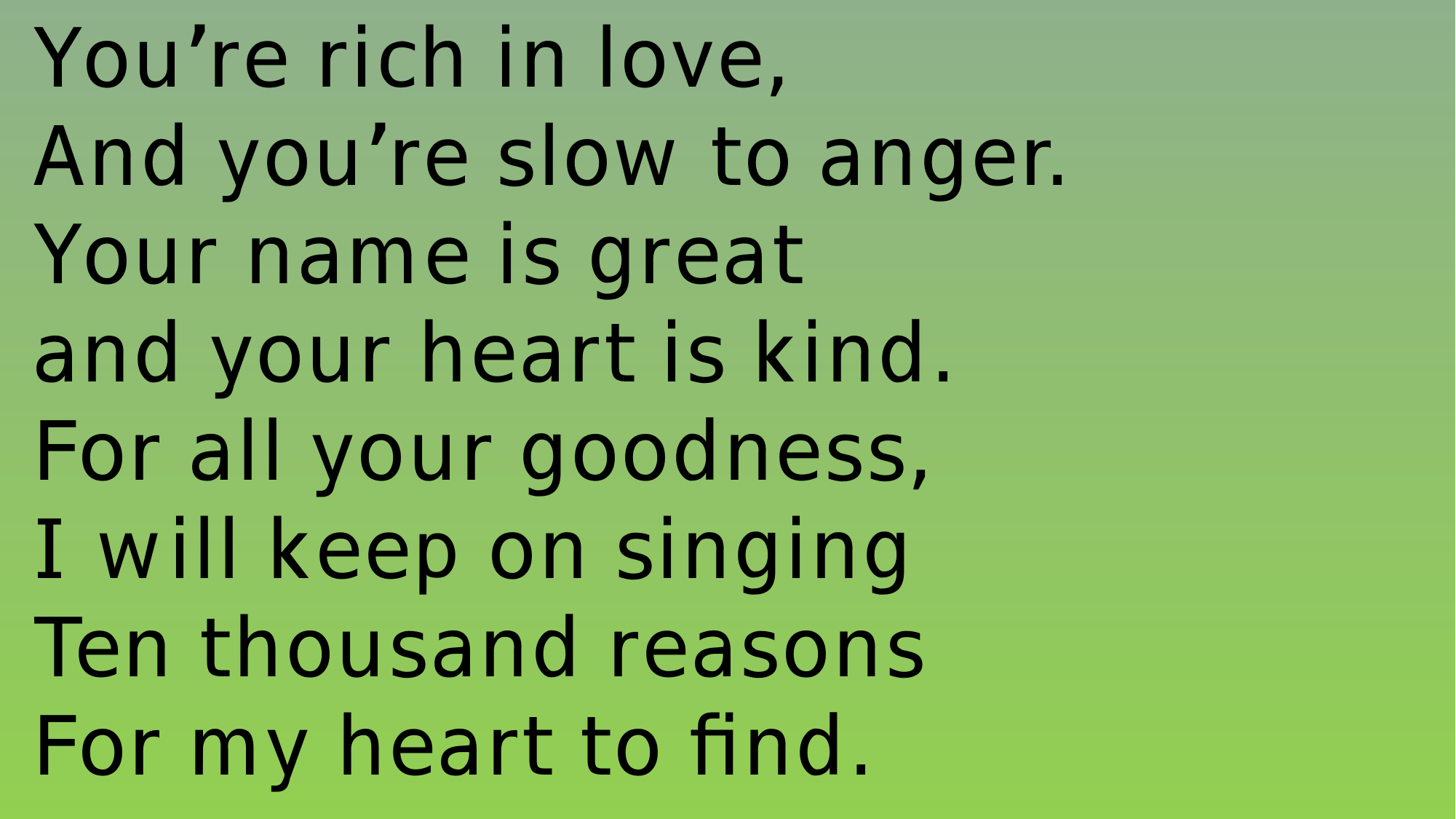

You’re rich in love,
 And you’re slow to anger.
 Your name is great
 and your heart is kind.
 For all your goodness,
 I will keep on singing
 Ten thousand reasons
 For my heart to find.